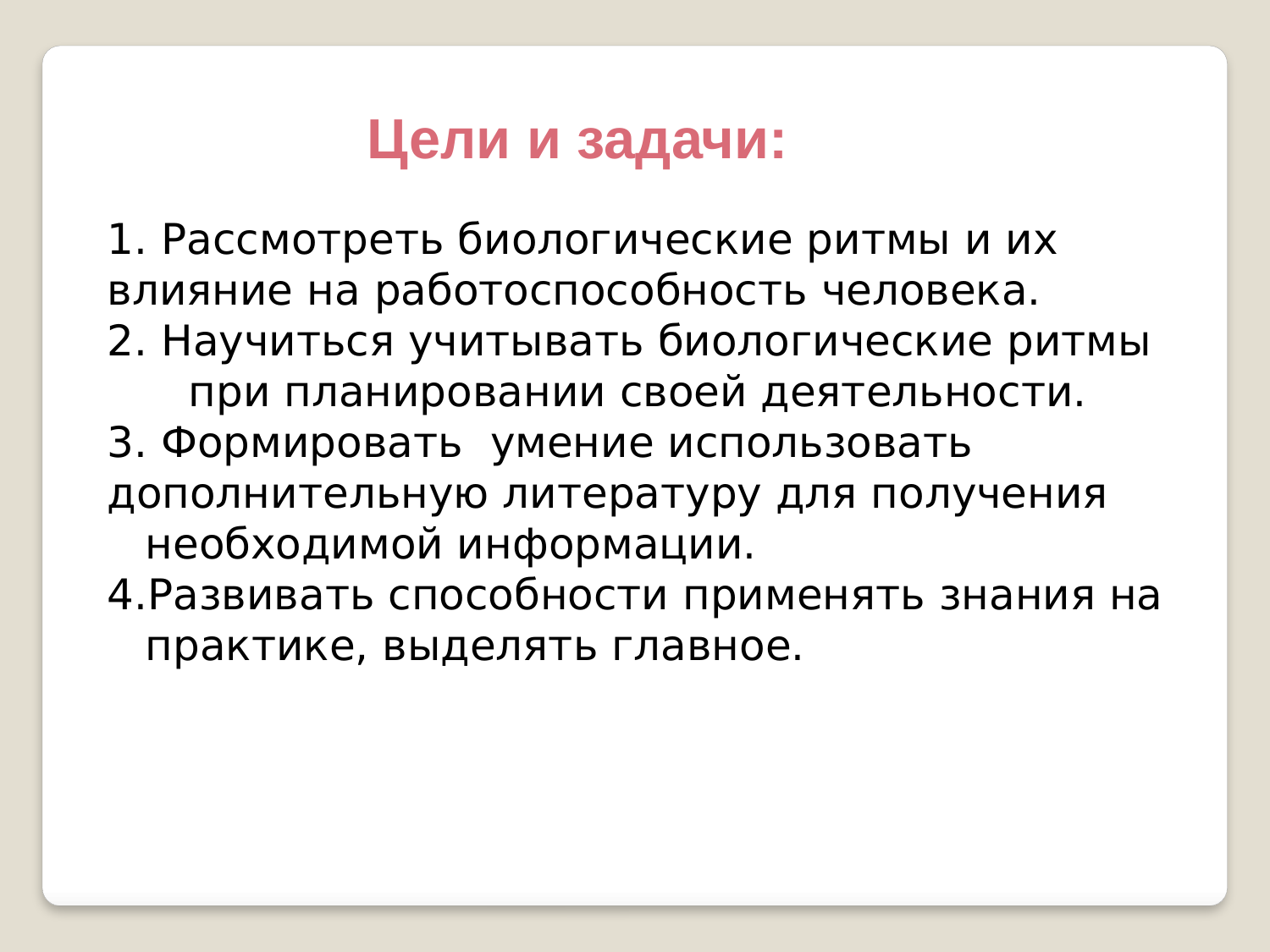

Цели и задачи:
1. Рассмотреть биологические ритмы и их    влияние на работоспособность человека.
2. Научиться учитывать биологические ритмы         при планировании своей деятельности.
3. Формировать  умение использовать
дополнительную литературу для получения необходимой информации.
4.Развивать способности применять знания на практике, выделять главное.